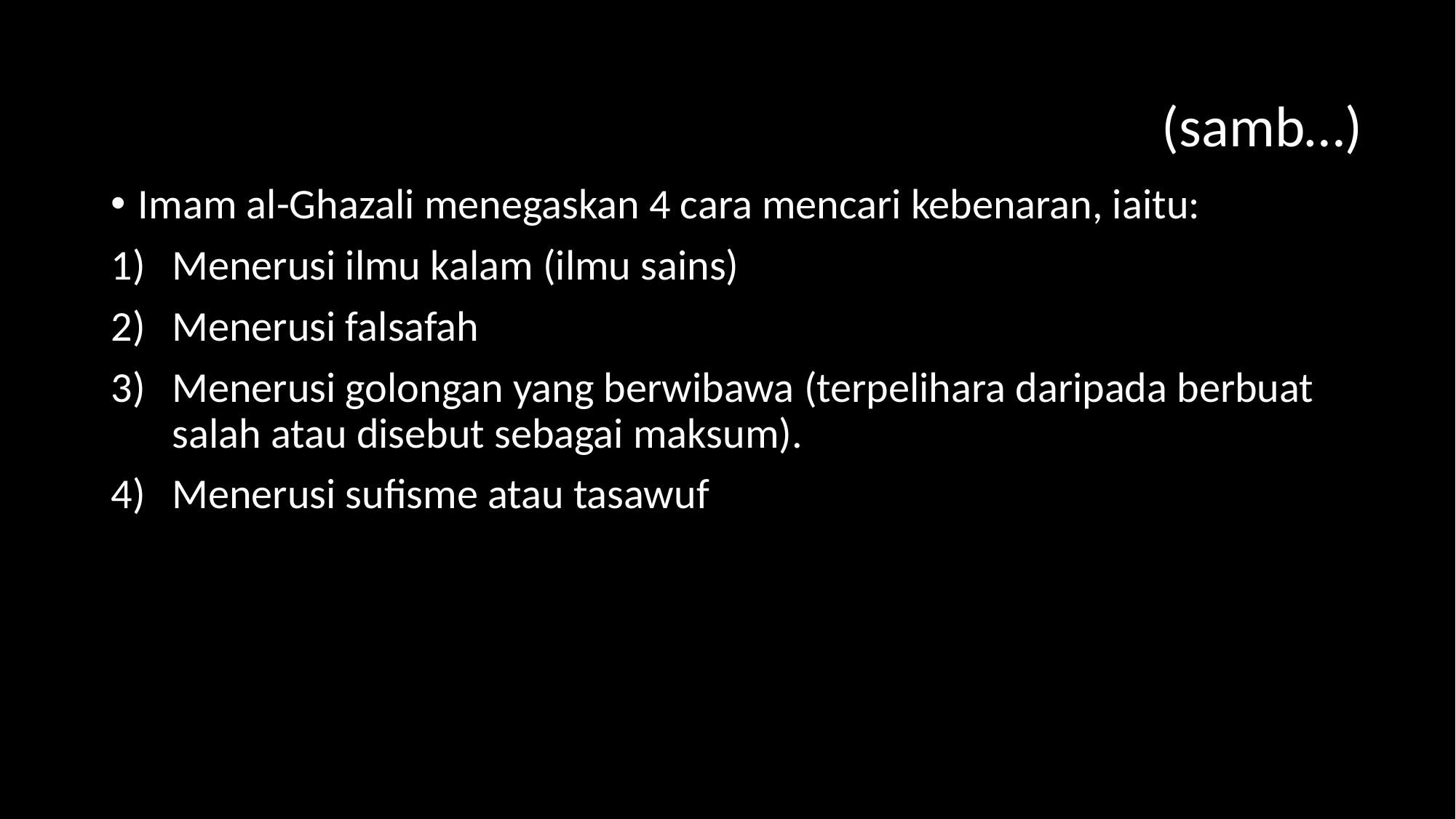

# (samb…)
Imam al-Ghazali menegaskan 4 cara mencari kebenaran, iaitu:
Menerusi ilmu kalam (ilmu sains)
Menerusi falsafah
Menerusi golongan yang berwibawa (terpelihara daripada berbuat salah atau disebut sebagai maksum).
Menerusi sufisme atau tasawuf